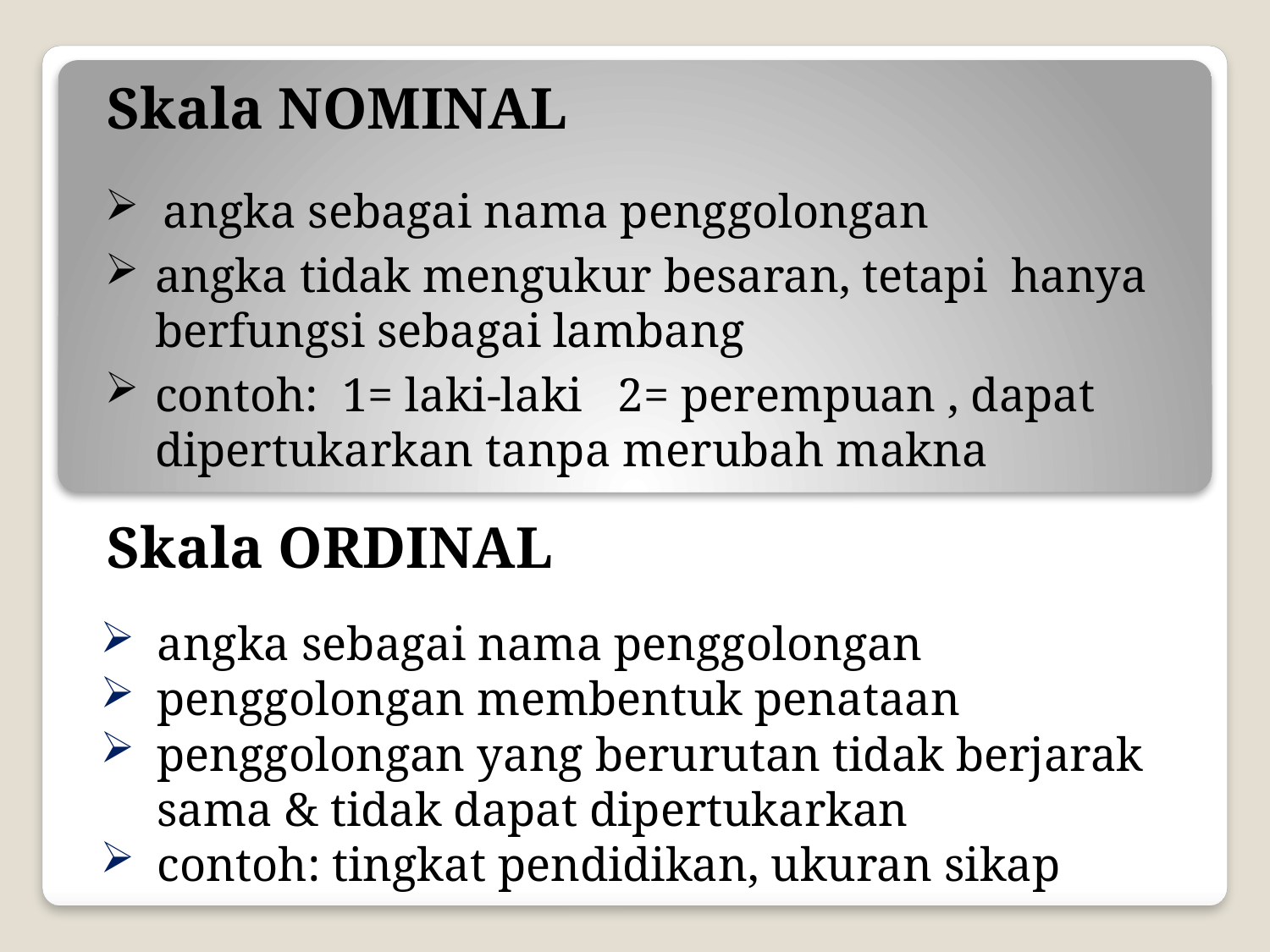

Skala NOMINAL
  angka sebagai nama penggolongan
angka tidak mengukur besaran, tetapi  hanya  berfungsi sebagai lambang
contoh:  1= laki-laki   2= perempuan , dapat dipertukarkan tanpa merubah makna
Skala ORDINAL
angka sebagai nama penggolongan
penggolongan membentuk penataan
penggolongan yang berurutan tidak berjarak   sama & tidak dapat dipertukarkan
contoh: tingkat pendidikan, ukuran sikap